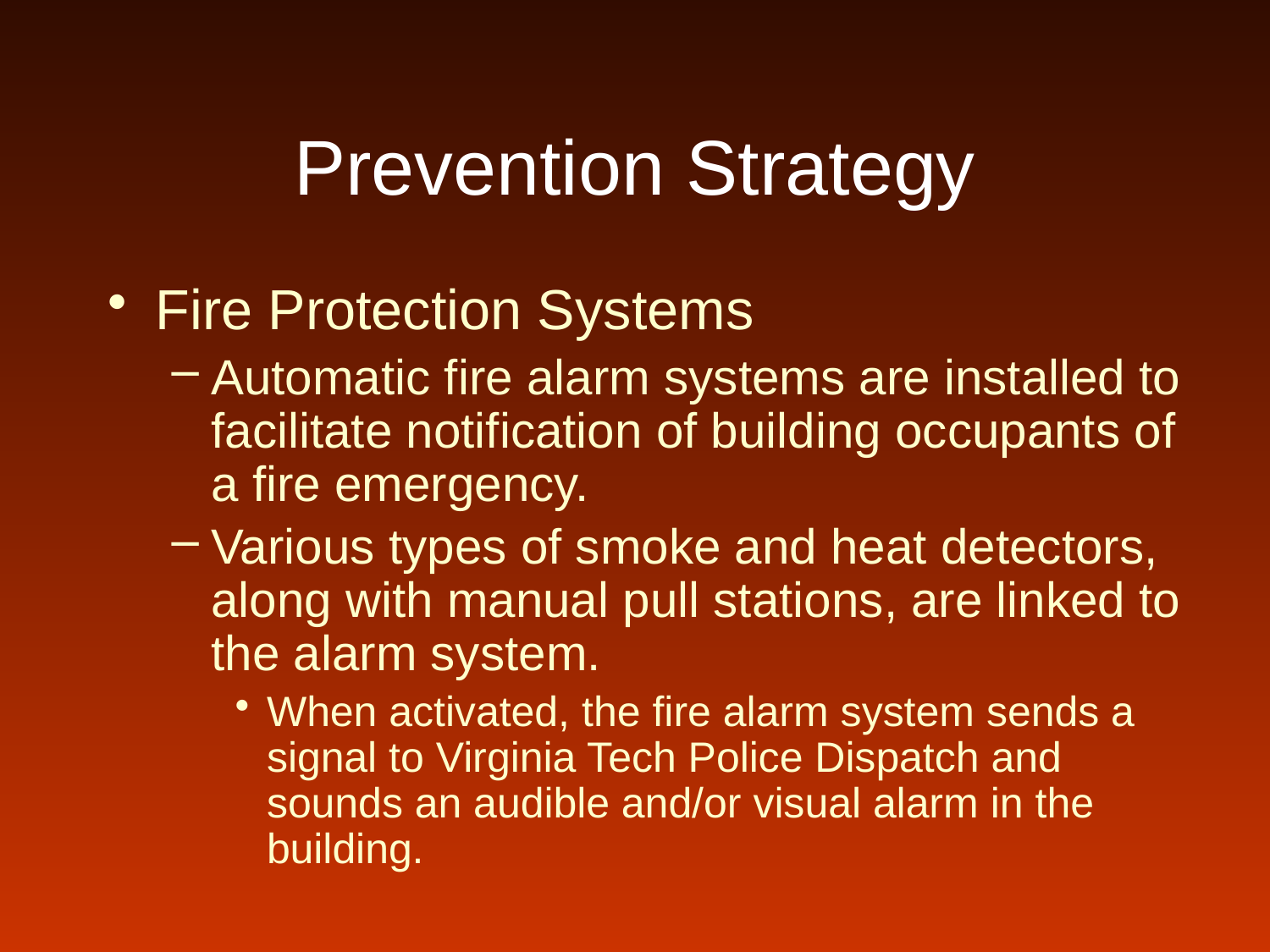

# Prevention Strategy
Fire Protection Systems
Automatic fire alarm systems are installed to facilitate notification of building occupants of a fire emergency.
Various types of smoke and heat detectors, along with manual pull stations, are linked to the alarm system.
When activated, the fire alarm system sends a signal to Virginia Tech Police Dispatch and sounds an audible and/or visual alarm in the building.